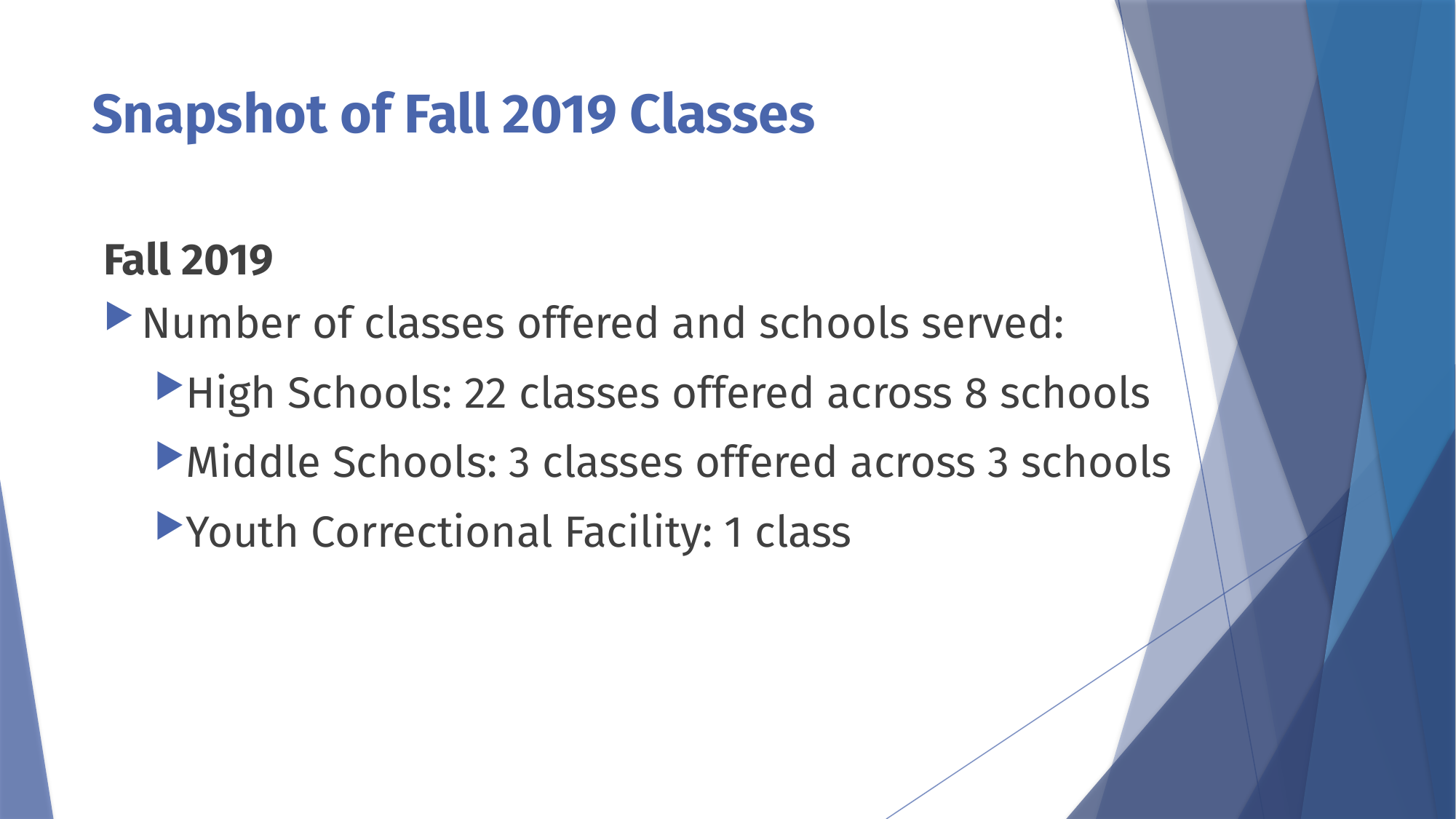

# Snapshot of Fall 2019 Classes

Fall 2019
Number of classes offered and schools served:
High Schools: 22 classes offered across 8 schools
Middle Schools: 3 classes offered across 3 schools
Youth Correctional Facility: 1 class